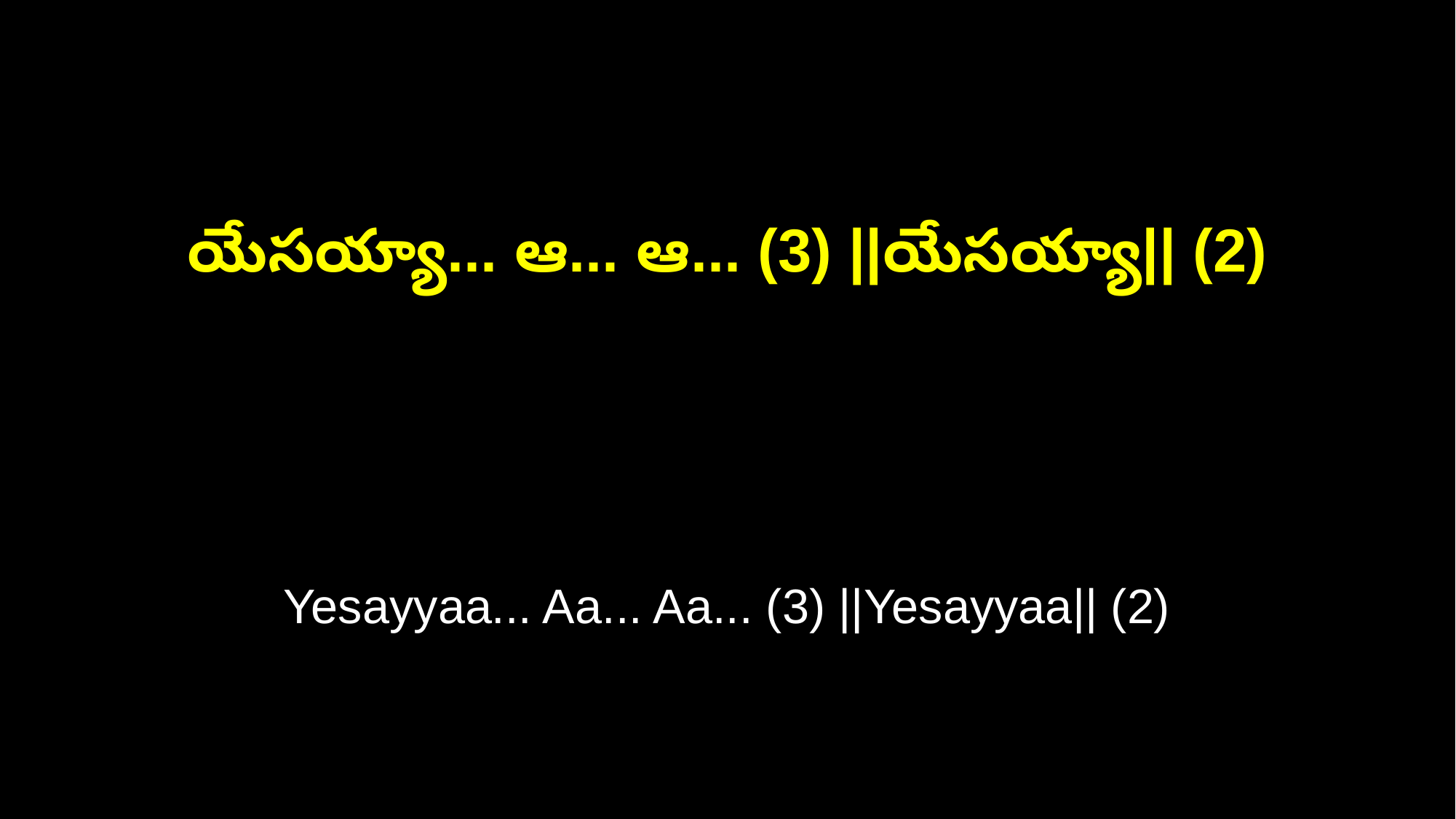

యేసయ్యా... ఆ... ఆ... (3) ||యేసయ్యా|| (2)
Yesayyaa... Aa... Aa... (3) ||Yesayyaa|| (2)